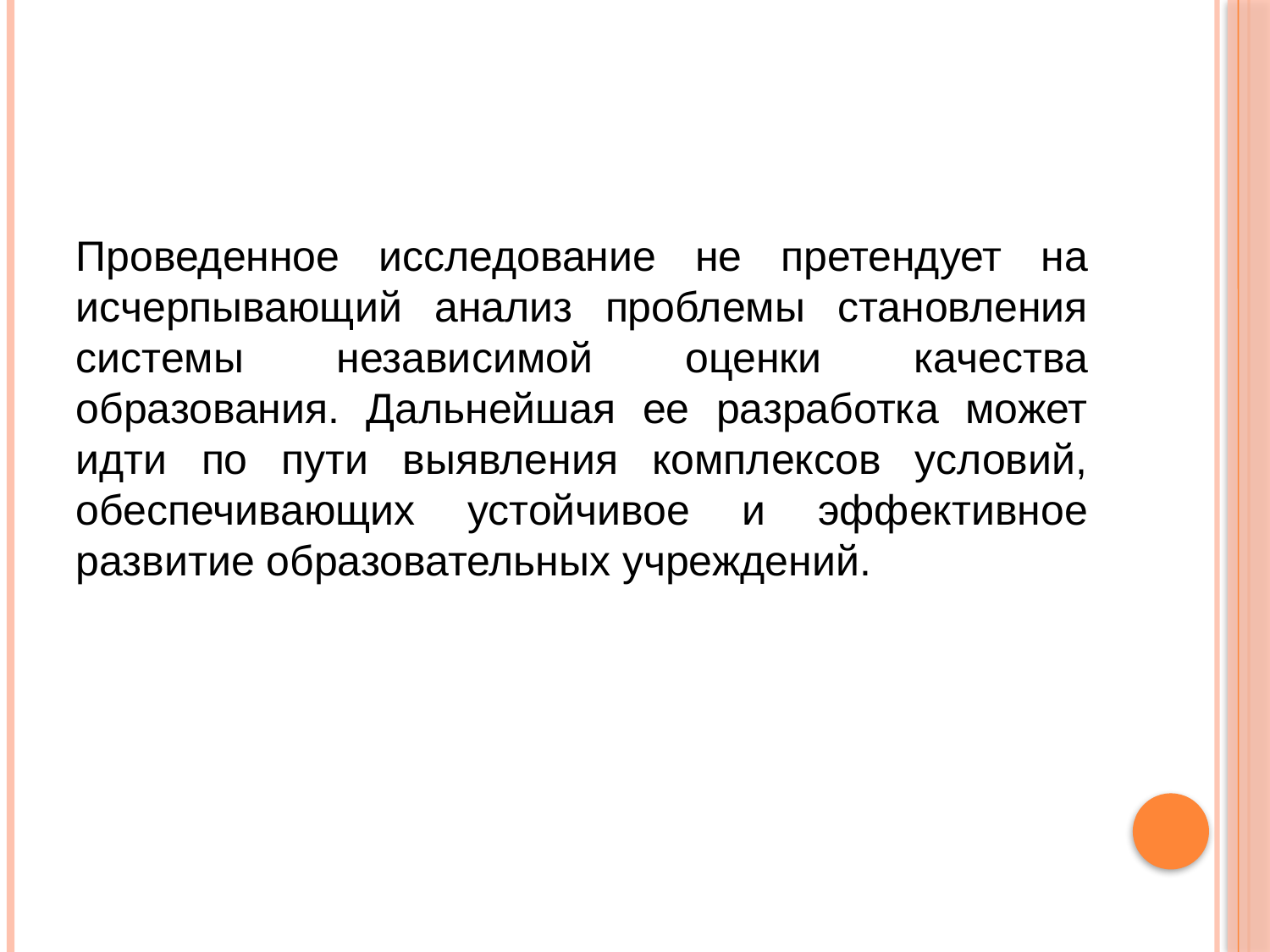

Проведенное исследование не претендует на исчерпывающий анализ проблемы становления системы независимой оценки качества образования. Дальнейшая ее разработка может идти по пути выявления комплексов условий, обеспечивающих устойчивое и эффективное развитие образовательных учреждений.